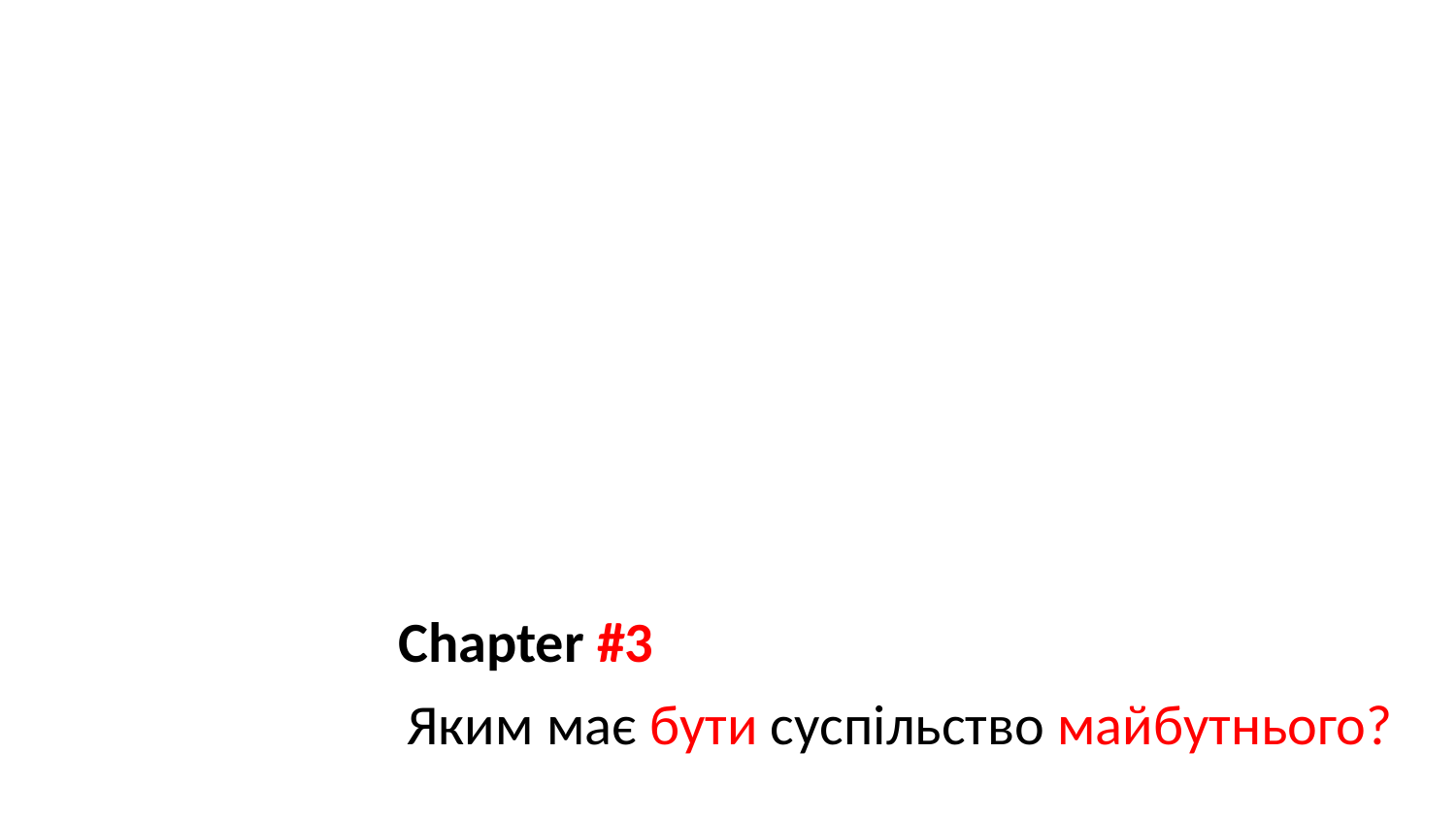

Chapter #3
Яким має бути суспільство майбутнього?